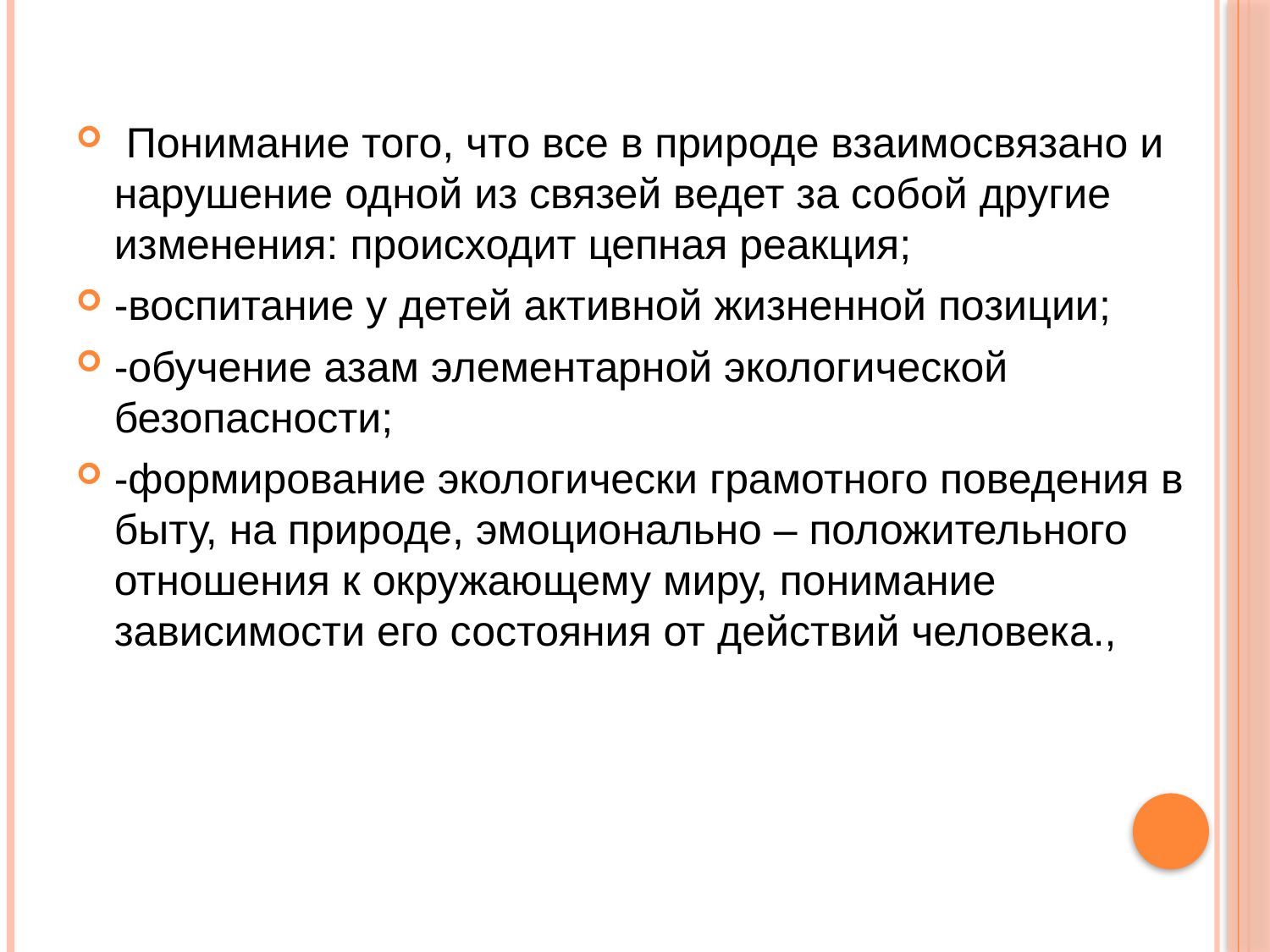

#
 Понимание того, что все в природе взаимосвязано и нарушение одной из связей ведет за собой другие изменения: происходит цепная реакция;
-воспитание у детей активной жизненной позиции;
-обучение азам элементарной экологической безопасности;
-формирование экологически грамотного поведения в быту, на природе, эмоционально – положительного отношения к окружающему миру, понимание зависимости его состояния от действий человека.,